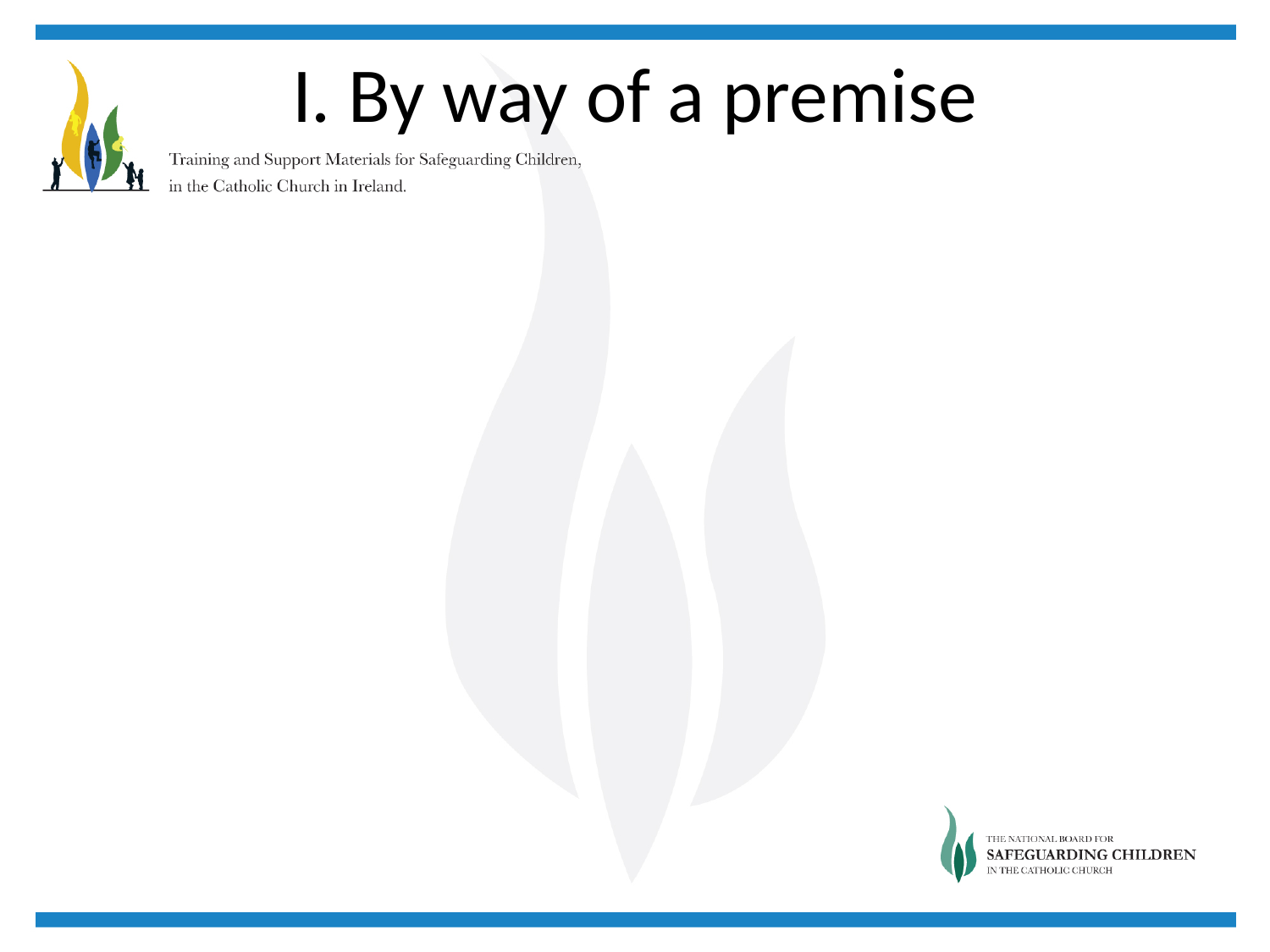

# I. By way of a premise
The right and obligation to reside in a house of the institute (canon 665 §1).
The obligation to observe a certain measure of “enclosure” within each house (canon 667 §1).
The right to receive from the institute all that is necessary for one’s vocation (canon 670).